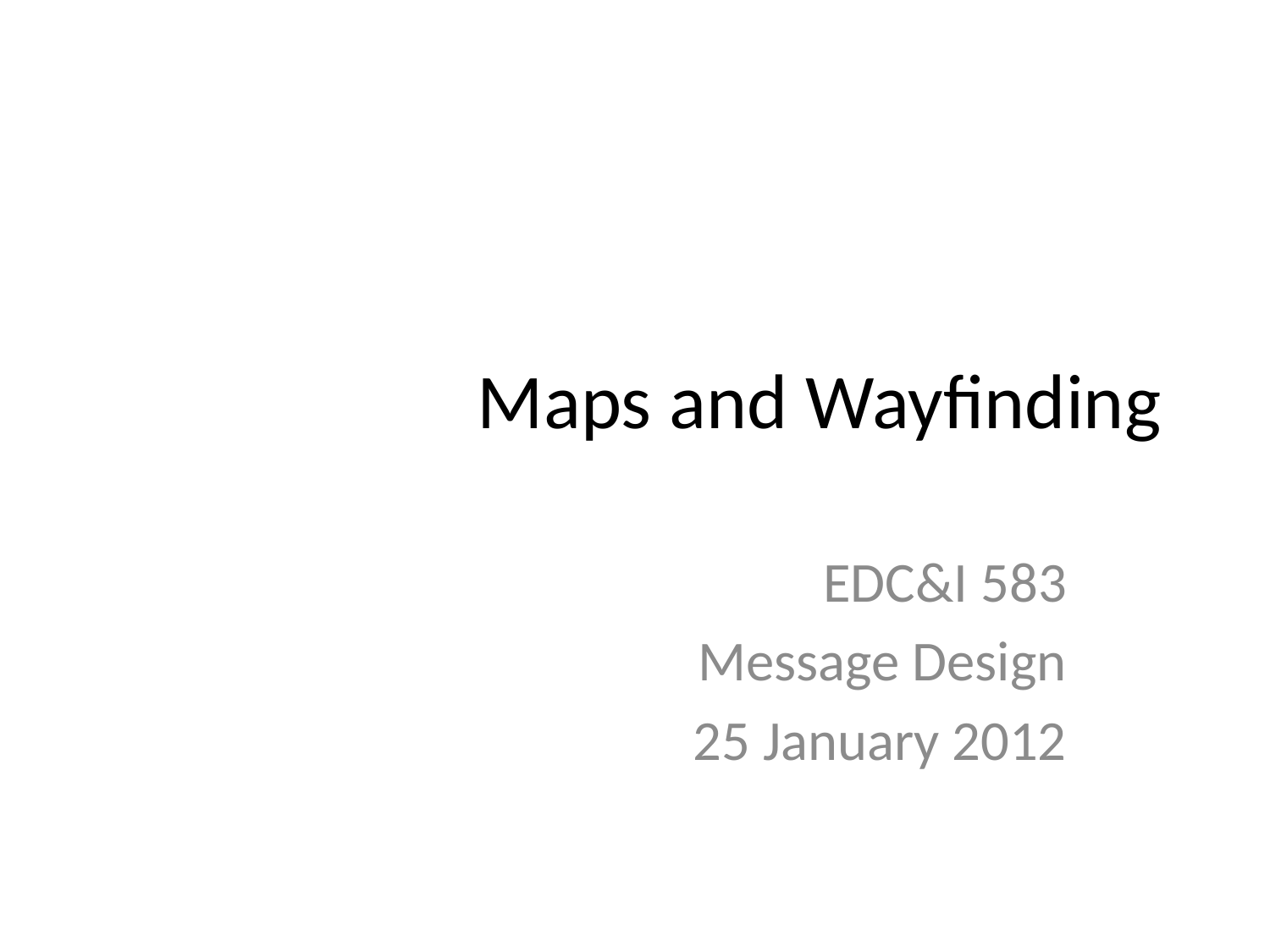

# Maps and Wayfinding
EDC&I 583
Message Design
25 January 2012